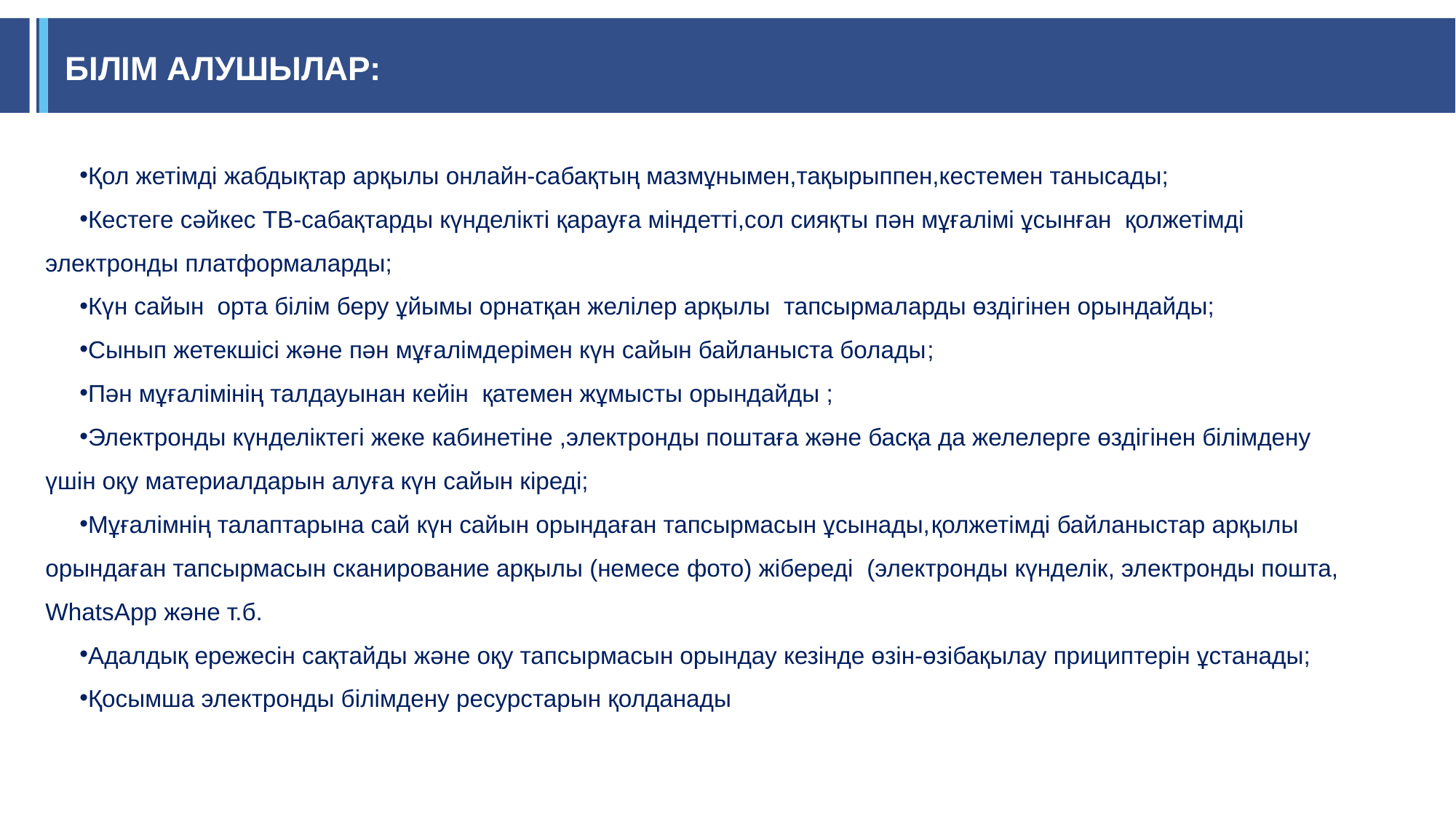

# БІЛІМ АЛУШЫЛАР:
Қол жетімді жабдықтар арқылы онлайн-сабақтың мазмұнымен,тақырыппен,кестемен танысады;
Кестеге сәйкес ТВ-сабақтарды күнделікті қарауға міндетті,сол сияқты пән мұғалімі ұсынған  қолжетімді электронды платформаларды;
Күн сайын  орта білім беру ұйымы орнатқан желілер арқылы  тапсырмаларды өздігінен орындайды;
Сынып жетекшісі және пән мұғалімдерімен күн сайын байланыста болады;
Пән мұғалімінің талдауынан кейін  қатемен жұмысты орындайды ;
Электронды күнделіктегі жеке кабинетіне ,электронды поштаға және басқа да желелерге өздігінен білімдену үшін оқу материалдарын алуға күн сайын кіреді;
Мұғалімнің талаптарына сай күн сайын орындаған тапсырмасын ұсынады,қолжетімді байланыстар арқылы орындаған тапсырмасын сканирование арқылы (немесе фото) жібереді  (электронды күнделік, электронды пошта, WhatsApp және т.б.
Адалдық ережесін сақтайды және оқу тапсырмасын орындау кезінде өзін-өзібақылау прициптерін ұстанады;
Қосымша электронды білімдену ресурстарын қолданады